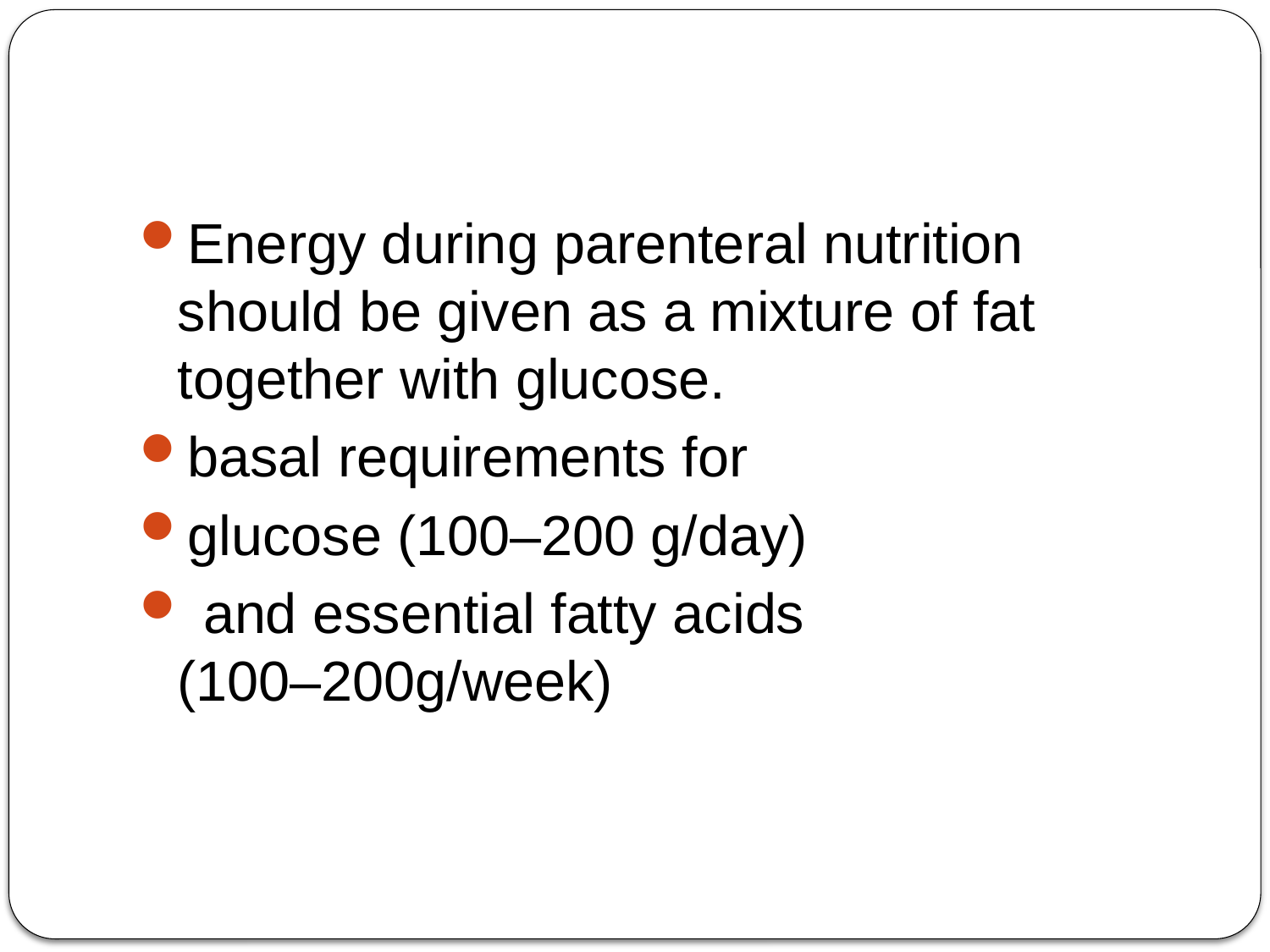

#
Energy during parenteral nutrition should be given as a mixture of fat together with glucose.
basal requirements for
glucose (100–200 g/day)
 and essential fatty acids (100–200g/week)